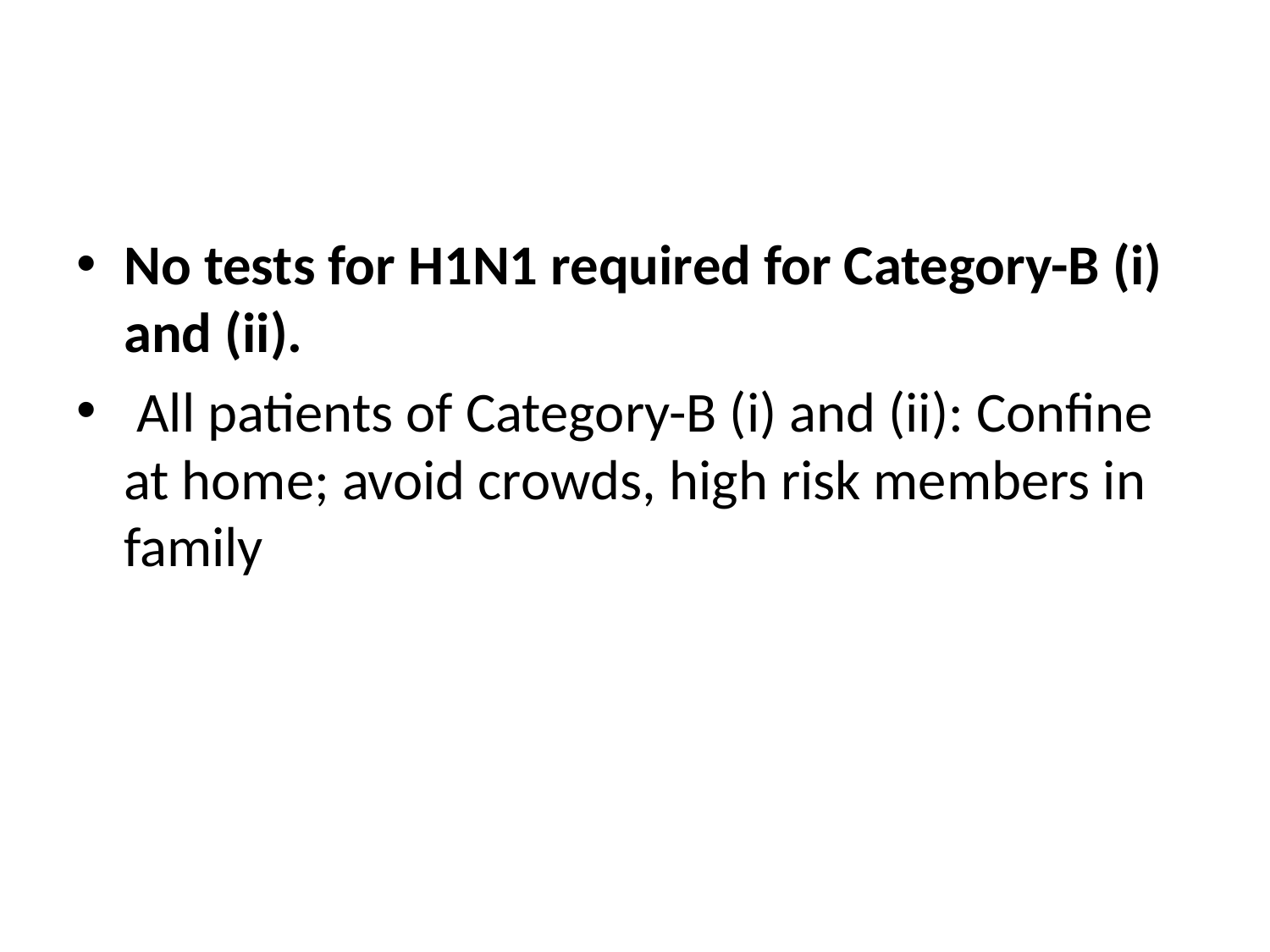

#
No tests for H1N1 required for Category-B (i) and (ii).
 All patients of Category-B (i) and (ii): Confine at home; avoid crowds, high risk members in family